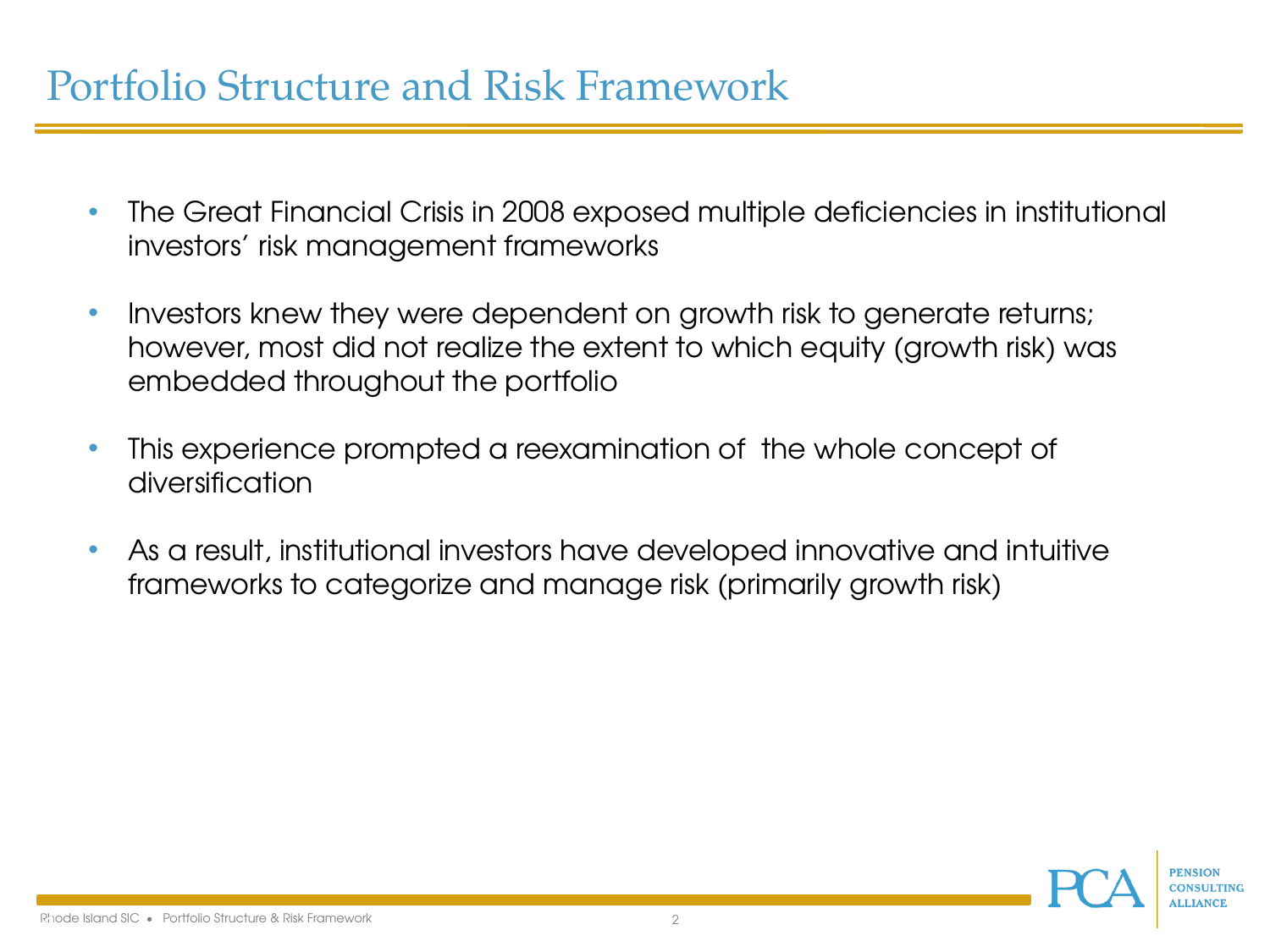

Portfolio Structure and Risk Framework

The Great Financial Crisis in 2008 exposed multiple deficiencies in institutional investors’ risk management frameworks

Investors knew they were dependent on growth risk to generate returns; however, most did not realize the extent to which equity (growth risk) was embedded throughout the portfolio

This experience prompted a reexamination of  the whole concept of diversification

As a result, institutional investors have developed innovative and intuitive frameworks to categorize and manage risk (primarily growth risk)